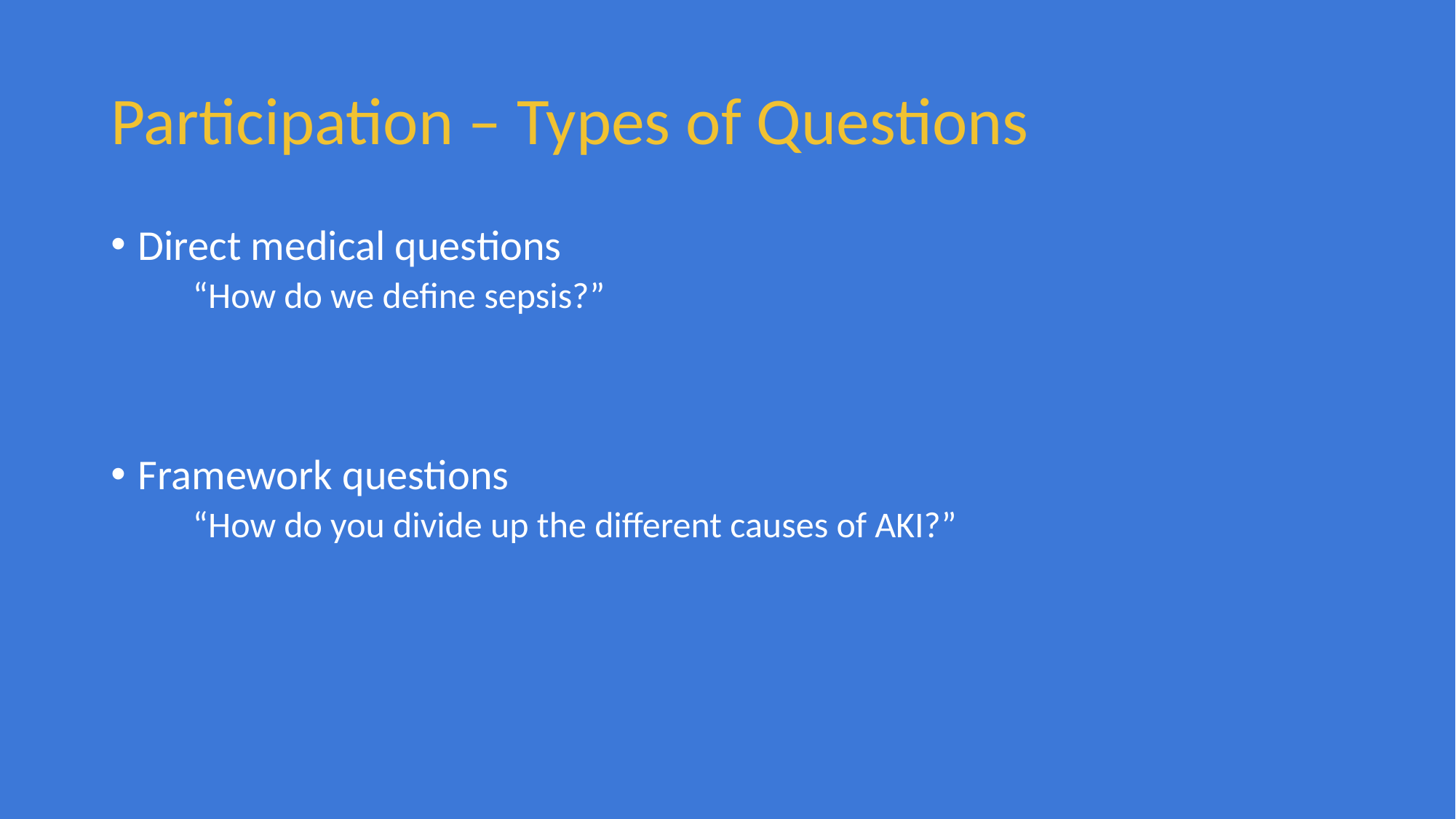

# Participation – Types of Questions
Direct medical questions
“How do we define sepsis?”

Framework questions
“How do you divide up the different causes of AKI?”